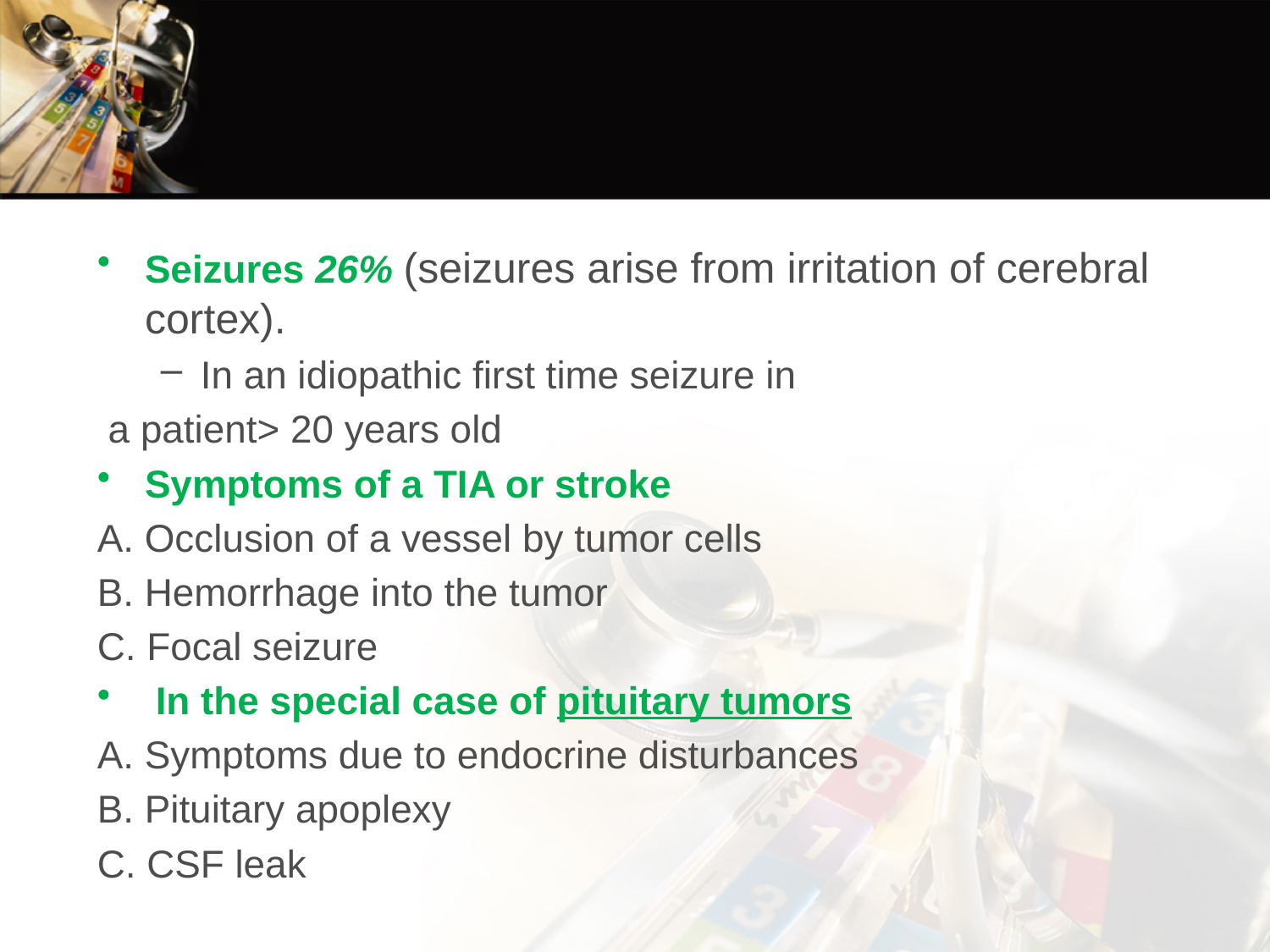

Seizures 26% (seizures arise from irritation of cerebral cortex).
In an idiopathic first time seizure in
 a patient> 20 years old
Symptoms of a TIA or stroke
A. Occlusion of a vessel by tumor cells
B. Hemorrhage into the tumor
C. Focal seizure
 In the special case of pituitary tumors
A. Symptoms due to endocrine disturbances
B. Pituitary apoplexy
C. CSF leak